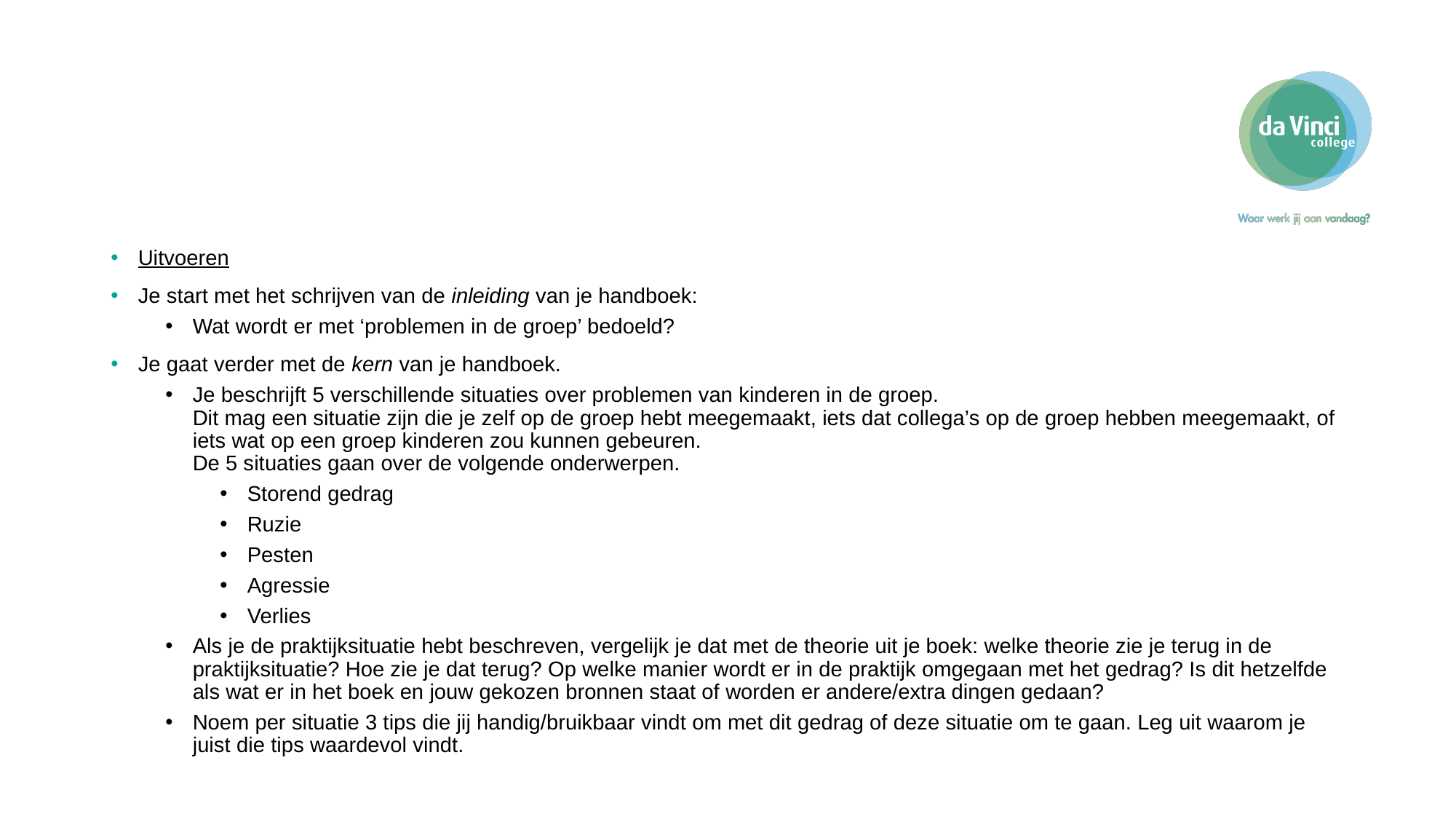

#
Uitvoeren
Je start met het schrijven van de inleiding van je handboek:
Wat wordt er met ‘problemen in de groep’ bedoeld?
Je gaat verder met de kern van je handboek.
Je beschrijft 5 verschillende situaties over problemen van kinderen in de groep.
Dit mag een situatie zijn die je zelf op de groep hebt meegemaakt, iets dat collega’s op de groep hebben meegemaakt, of iets wat op een groep kinderen zou kunnen gebeuren.
De 5 situaties gaan over de volgende onderwerpen.
Storend gedrag
Ruzie
Pesten
Agressie
Verlies
Als je de praktijksituatie hebt beschreven, vergelijk je dat met de theorie uit je boek: welke theorie zie je terug in de praktijksituatie? Hoe zie je dat terug? Op welke manier wordt er in de praktijk omgegaan met het gedrag? Is dit hetzelfde als wat er in het boek en jouw gekozen bronnen staat of worden er andere/extra dingen gedaan?
Noem per situatie 3 tips die jij handig/bruikbaar vindt om met dit gedrag of deze situatie om te gaan. Leg uit waarom je juist die tips waardevol vindt.